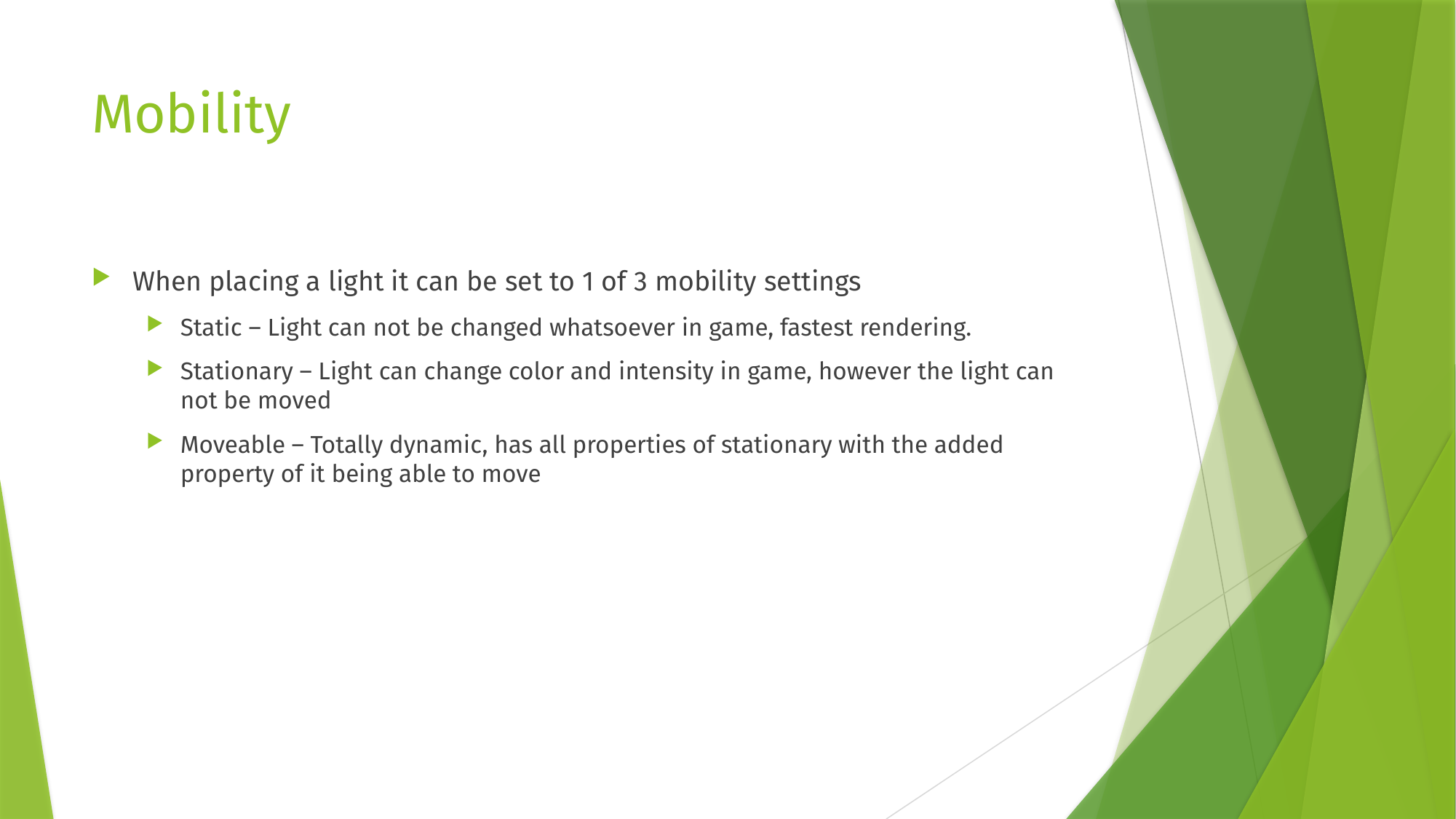

# Mobility
When placing a light it can be set to 1 of 3 mobility settings
Static – Light can not be changed whatsoever in game, fastest rendering.
Stationary – Light can change color and intensity in game, however the light can not be moved
Moveable – Totally dynamic, has all properties of stationary with the added property of it being able to move